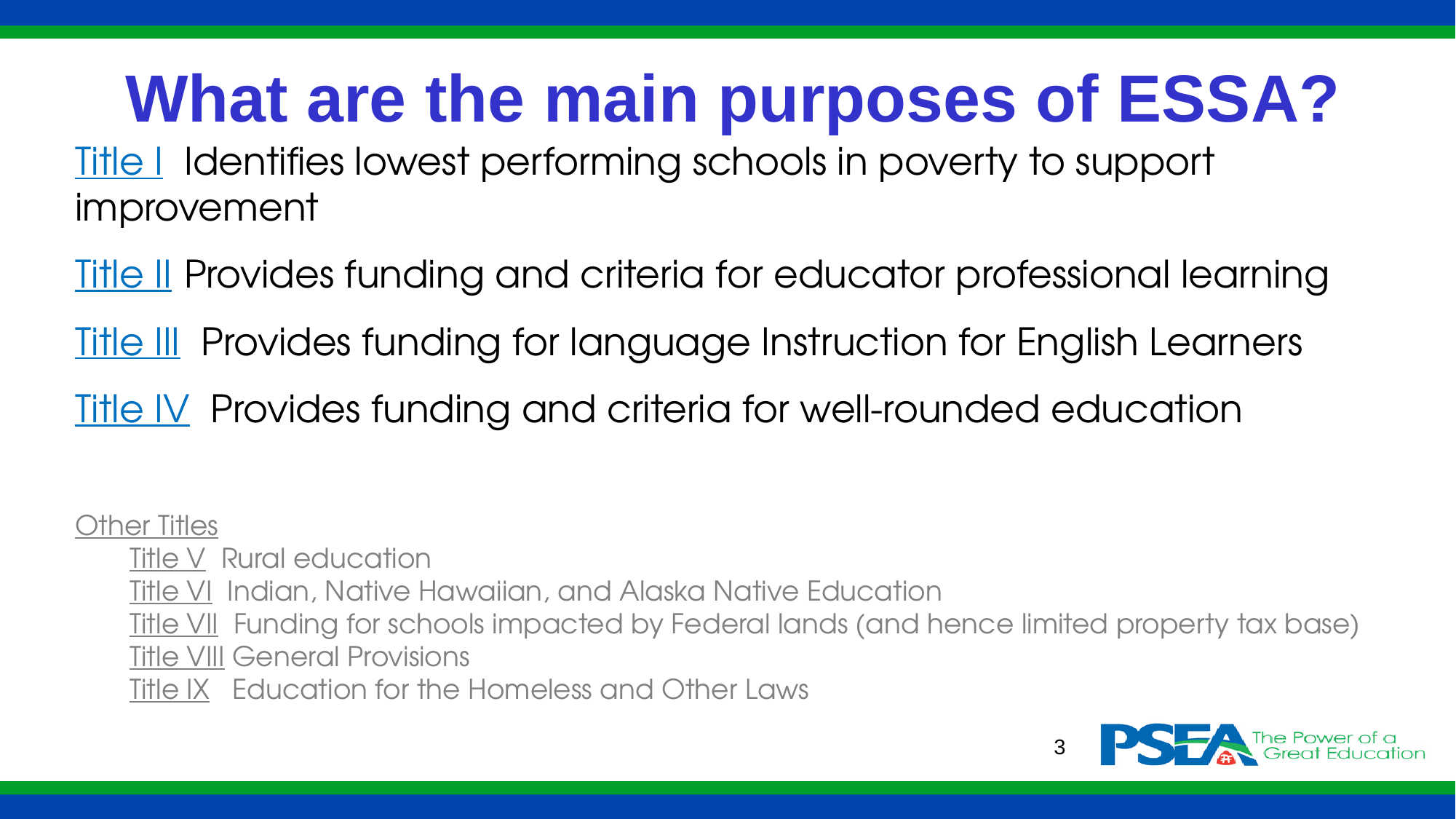

# What are the main purposes of ESSA?
Title I 	Identifies lowest performing schools in poverty to support improvement

Title II 	Provides funding and criteria for educator professional learning

Title III  Provides funding for language Instruction for English Learners

Title IV  Provides funding and criteria for well-rounded education

Other Titles
Title V  Rural education
Title VI  Indian, Native Hawaiian, and Alaska Native Education​
Title VII  Funding for schools impacted by Federal lands (and hence limited property tax base)​
Title VIII General Provisions​
Title IX   Education for the Homeless and Other Laws

3